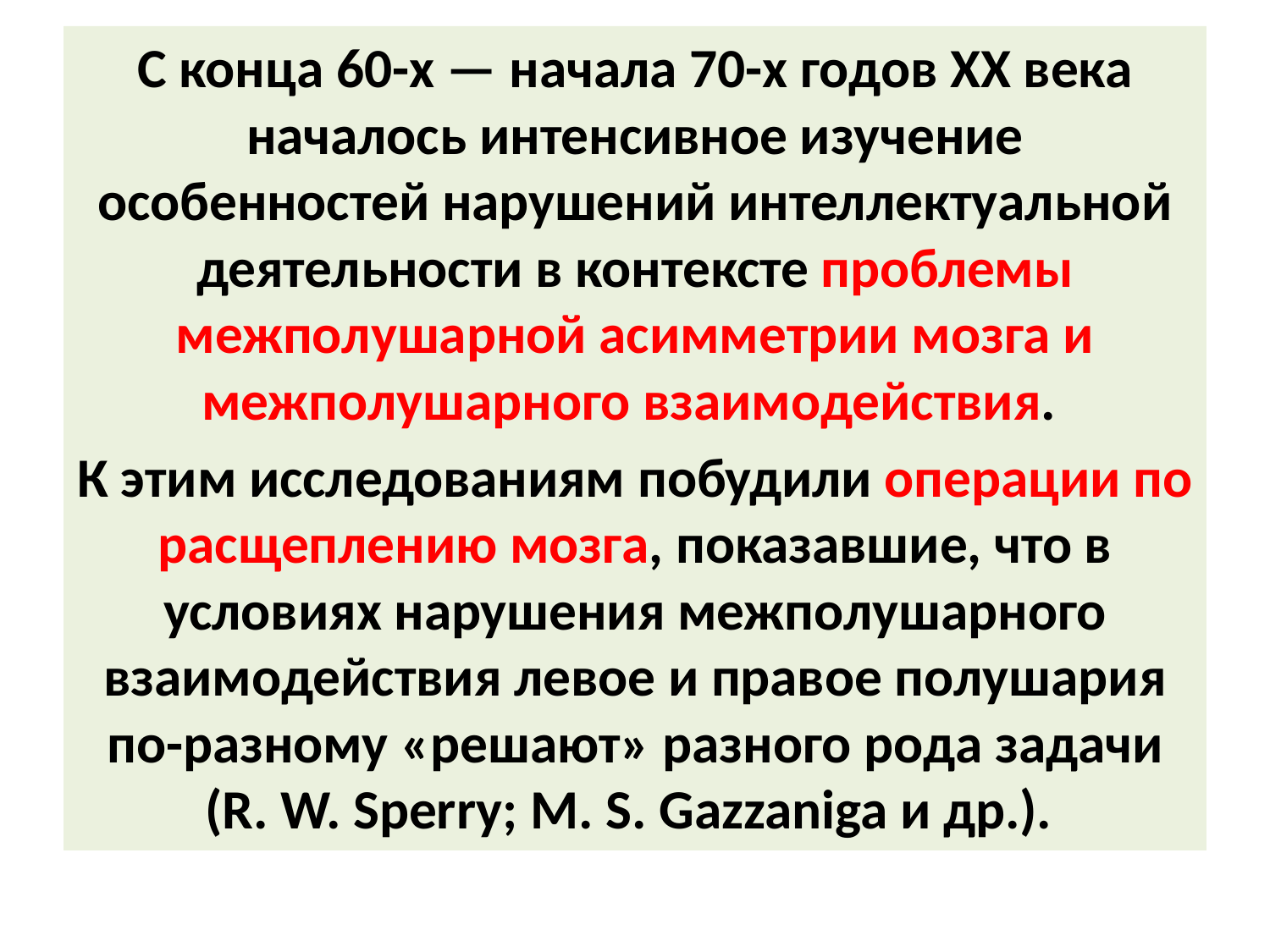

С конца 60-х — начала 70-х годов XX века началось интенсивное изучение особенностей нарушений интеллектуальной деятельности в контексте проблемы межполушарной асимметрии мозга и межполушарного взаимодействия.
К этим исследованиям побудили операции по расщеплению мозга, показавшие, что в условиях нарушения межполушарного взаимодействия левое и правое полушария по-разному «решают» разного рода задачи (R. W. Sperry; M. S. Gazzaniga и др.).